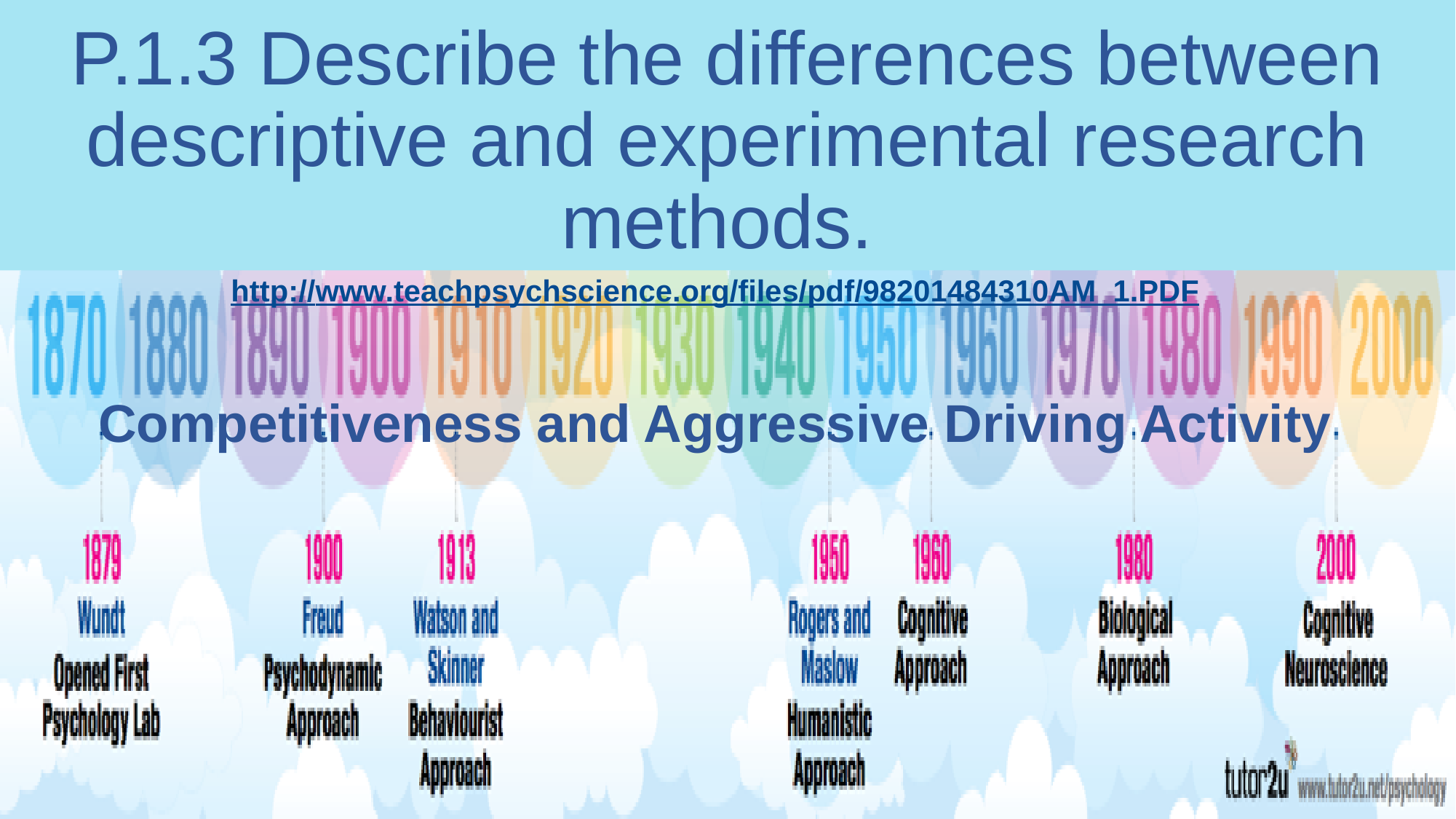

# P.1.3 Describe the differences between descriptive and experimental research methods.
http://www.teachpsychscience.org/files/pdf/98201484310AM_1.PDF

Competitiveness and Aggressive Driving Activity